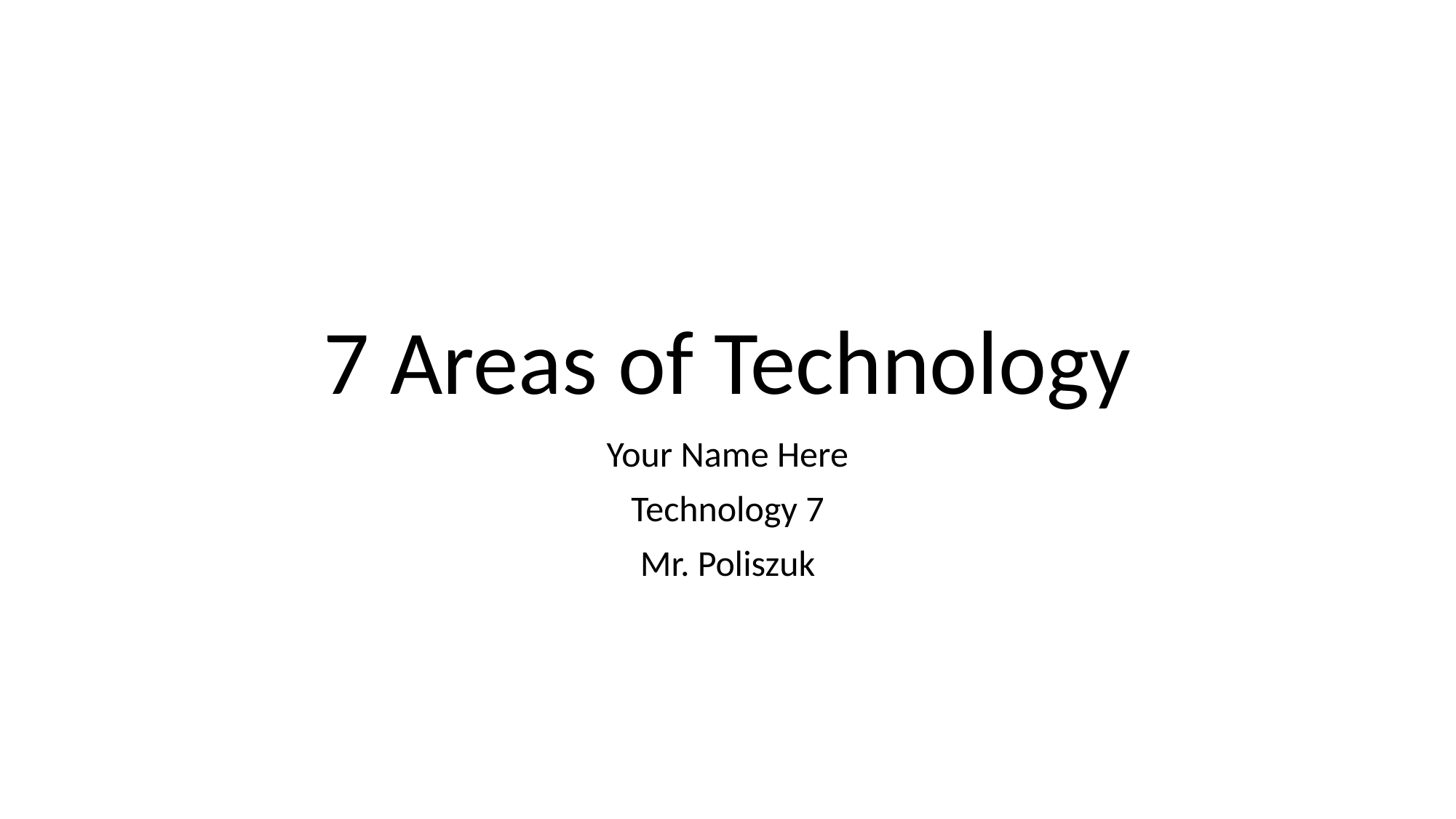

# 7 Areas of Technology
Your Name Here
Technology 7
Mr. Poliszuk